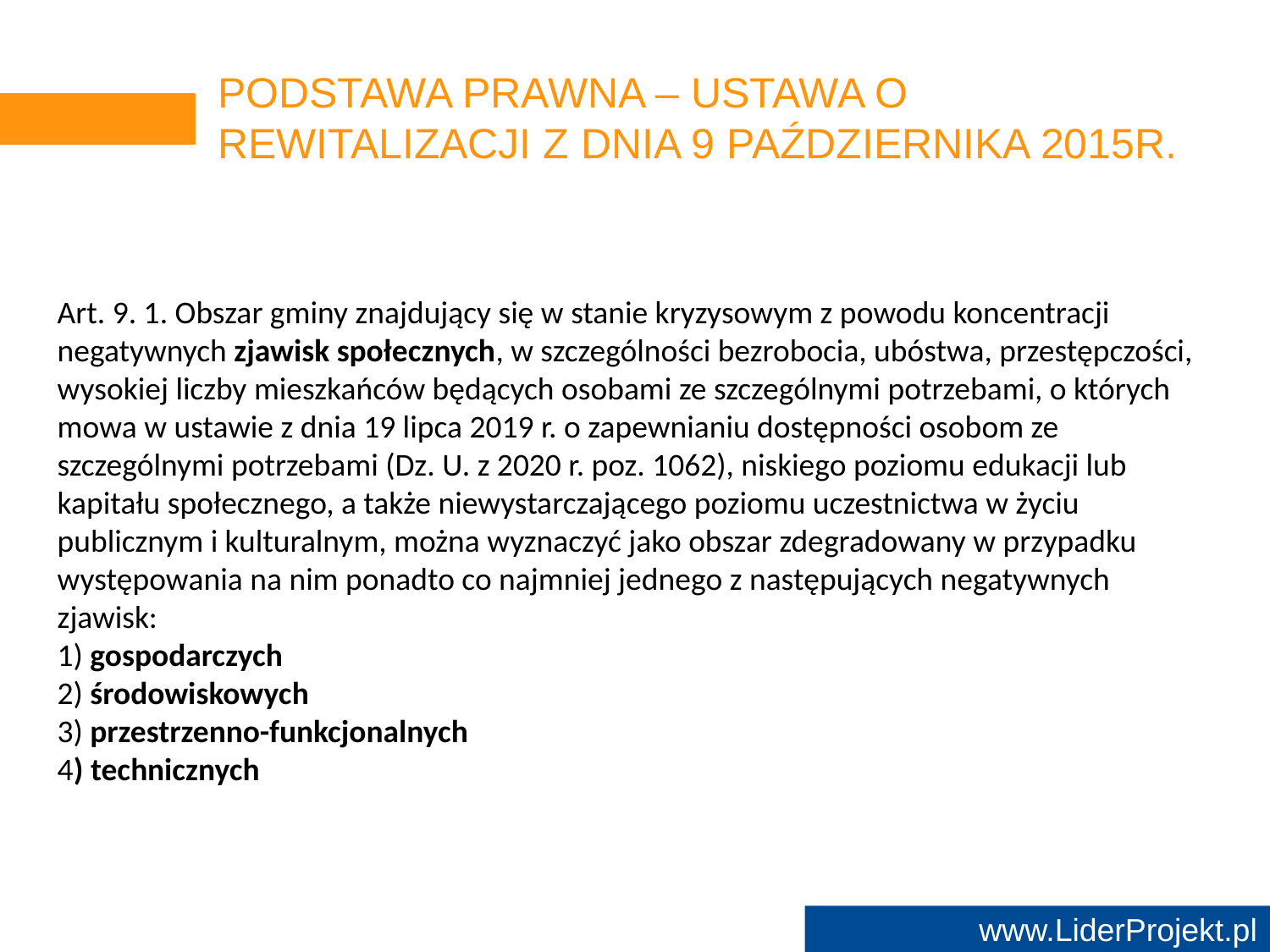

# PODSTAWA PRAWNA – USTAWA O REWITALIZACJI Z DNIA 9 PAŹDZIERNIKA 2015R.
Art. 9. 1. Obszar gminy znajdujący się w stanie kryzysowym z powodu koncentracji negatywnych zjawisk społecznych, w szczególności bezrobocia, ubóstwa, przestępczości, wysokiej liczby mieszkańców będących osobami ze szczególnymi potrzebami, o których mowa w ustawie z dnia 19 lipca 2019 r. o zapewnianiu dostępności osobom ze szczególnymi potrzebami (Dz. U. z 2020 r. poz. 1062), niskiego poziomu edukacji lub kapitału społecznego, a także niewystarczającego poziomu uczestnictwa w życiu publicznym i kulturalnym, można wyznaczyć jako obszar zdegradowany w przypadku występowania na nim ponadto co najmniej jednego z następujących negatywnych zjawisk:
1) gospodarczych
2) środowiskowych
3) przestrzenno-funkcjonalnych
4) technicznych